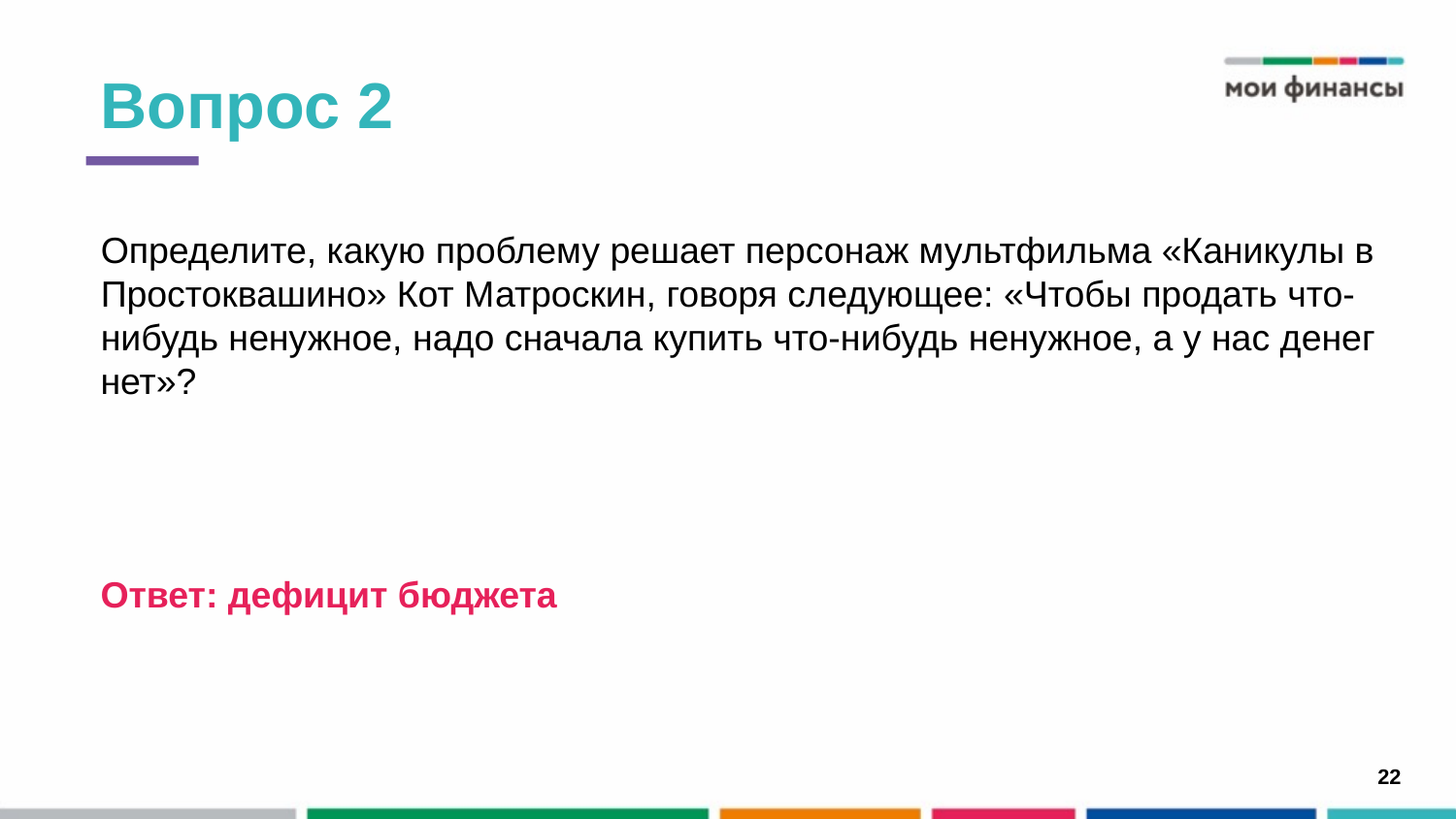

Вопрос 2

Определите, какую проблему решает персонаж мультфильма «Каникулы в Простоквашино» Кот Матроскин, говоря следующее: «Чтобы продать что-нибудь ненужное, надо сначала купить что-нибудь ненужное, а у нас денег нет»?
Ответ: дефицит бюджета
22